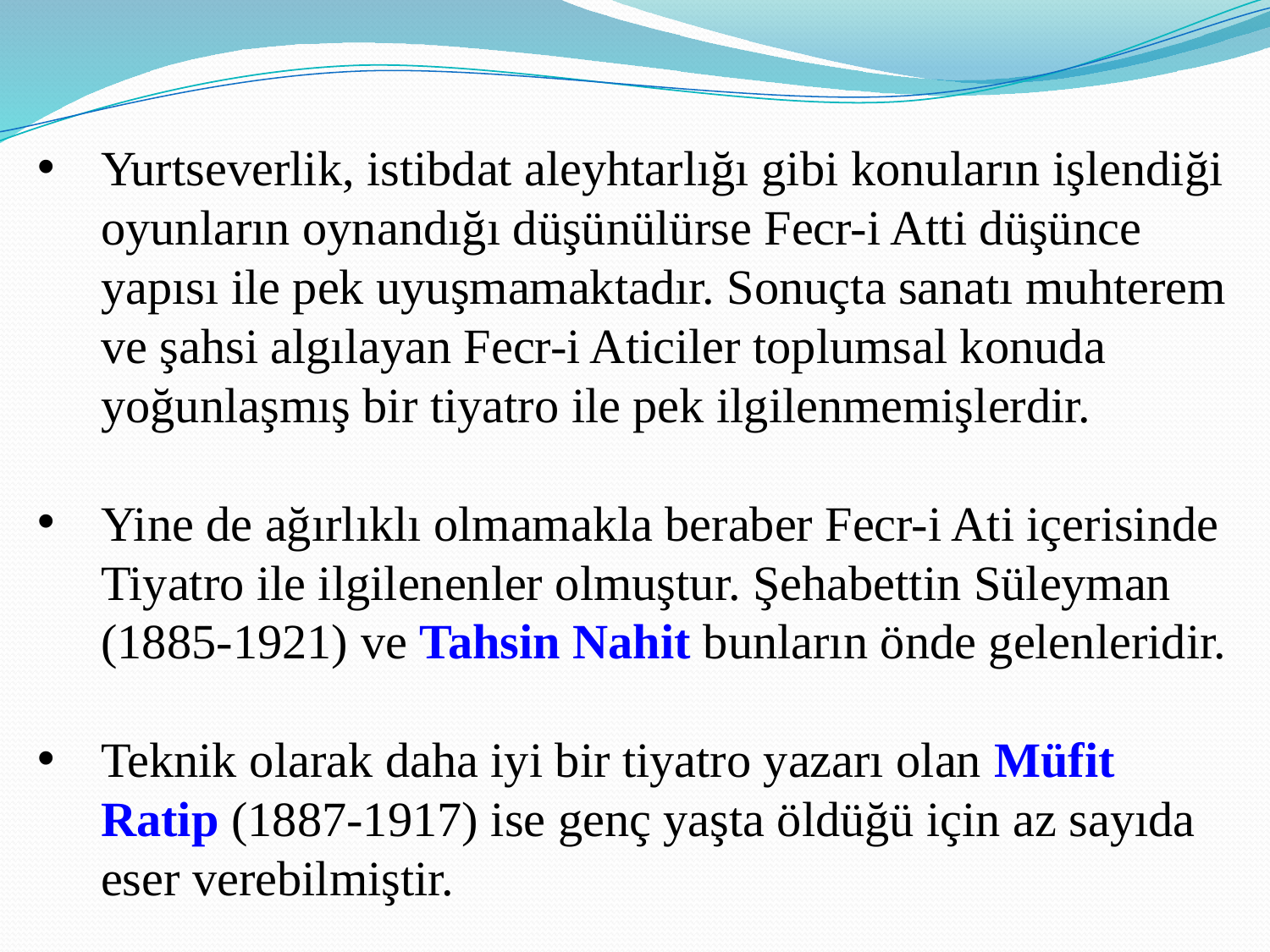

Yurtseverlik, istibdat aleyhtarlığı gibi konuların işlendiği oyunların oynandığı düşünülürse Fecr-i Atti düşünce yapısı ile pek uyuşmamaktadır. Sonuçta sanatı muhterem ve şahsi algılayan Fecr-i Aticiler toplumsal konuda yoğunlaşmış bir tiyatro ile pek ilgilenmemişlerdir.

Yine de ağırlıklı olmamakla beraber Fecr-i Ati içerisinde Tiyatro ile ilgilenenler olmuştur. Şehabettin Süleyman (1885-1921) ve Tahsin Nahit bunların önde gelenleridir.

Teknik olarak daha iyi bir tiyatro yazarı olan Müfit Ratip (1887-1917) ise genç yaşta öldüğü için az sayıda eser verebilmiştir.